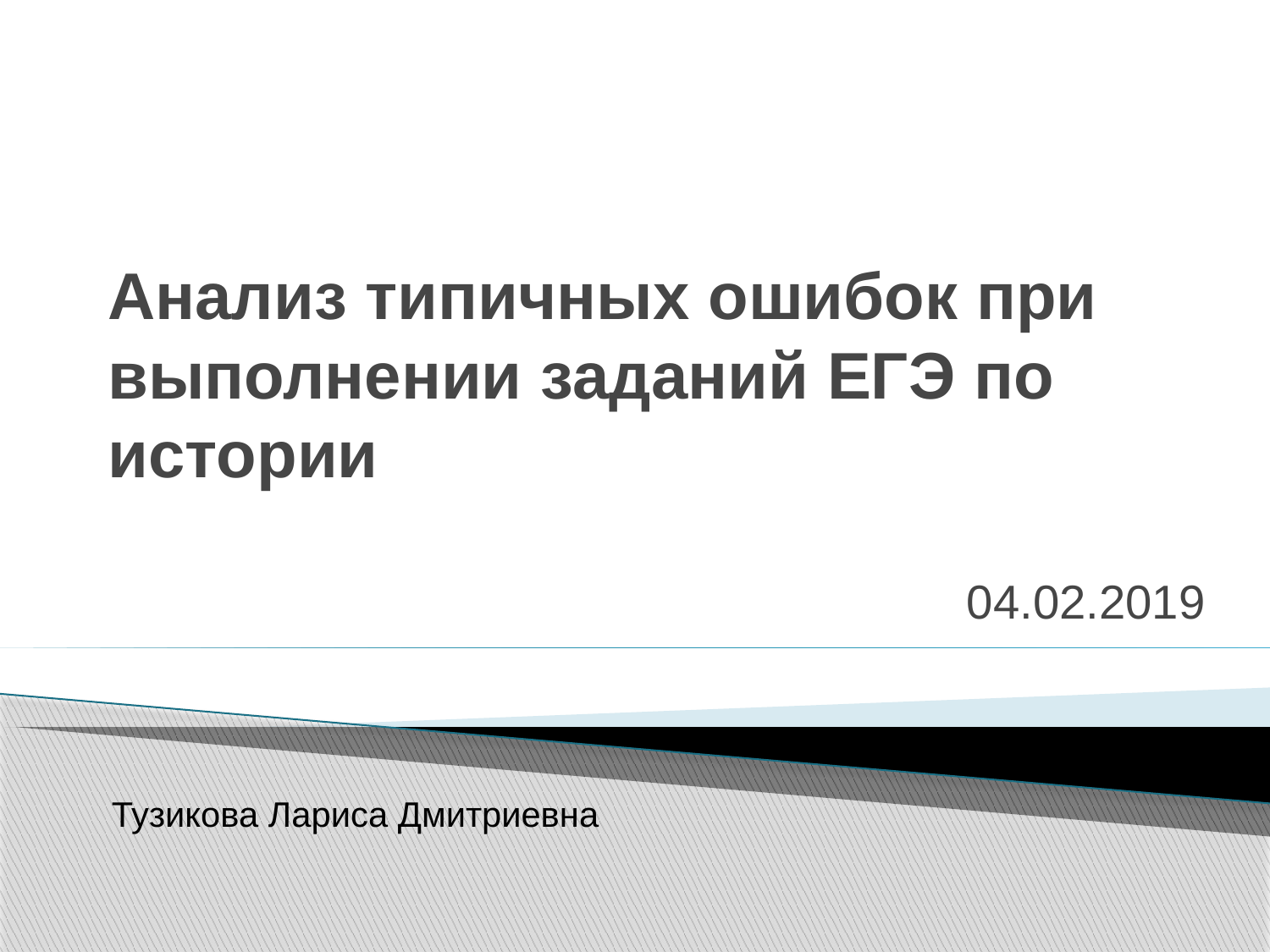

# Анализ типичных ошибок при выполнении заданий ЕГЭ по истории

04.02.2019

Тузикова Лариса Дмитриевна